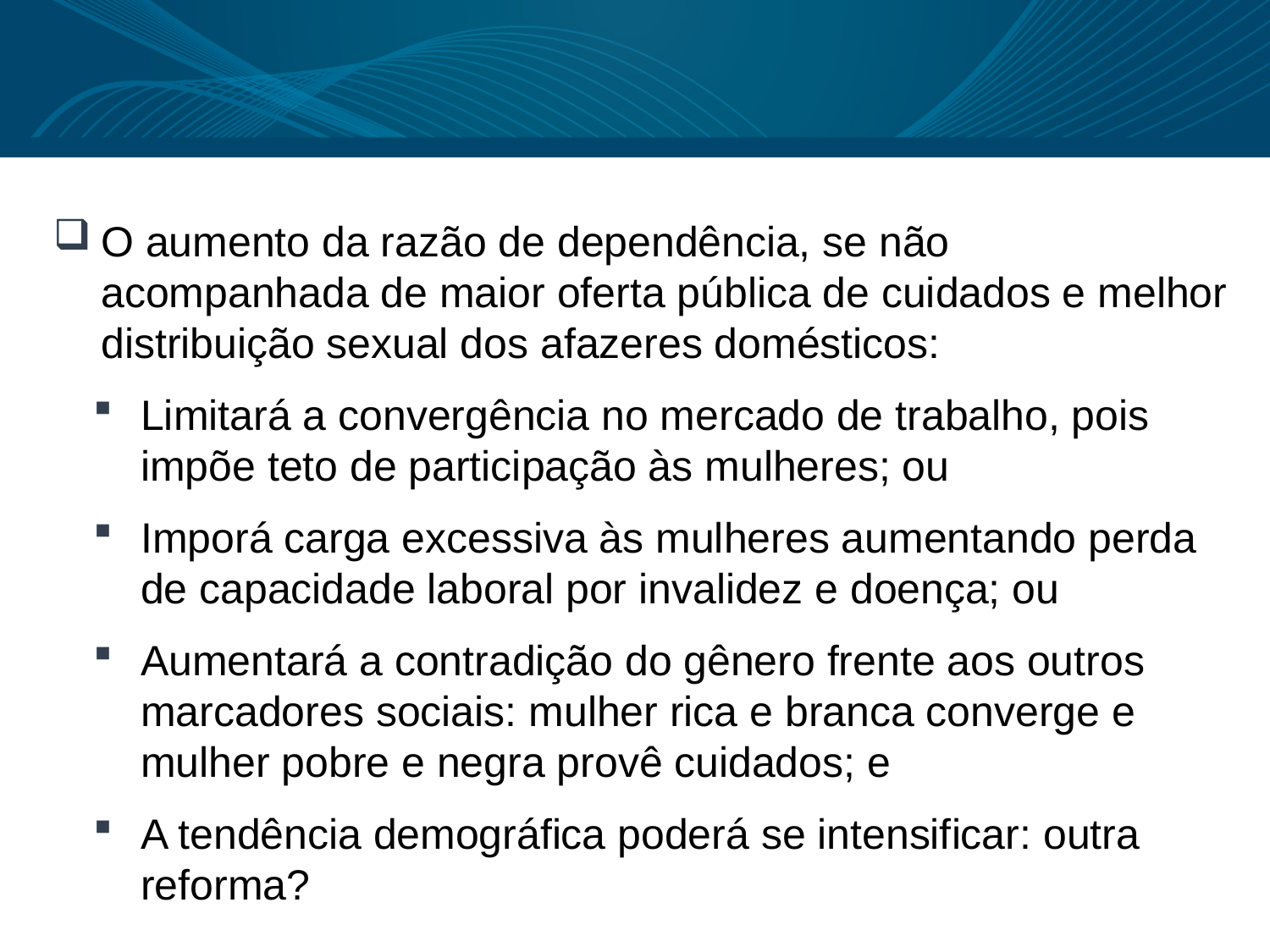

O aumento da razão de dependência, se não acompanhada de maior oferta pública de cuidados e melhor distribuição sexual dos afazeres domésticos:
Limitará a convergência no mercado de trabalho, pois impõe teto de participação às mulheres; ou
Imporá carga excessiva às mulheres aumentando perda de capacidade laboral por invalidez e doença; ou
Aumentará a contradição do gênero frente aos outros marcadores sociais: mulher rica e branca converge e mulher pobre e negra provê cuidados; e
A tendência demográfica poderá se intensificar: outra reforma?